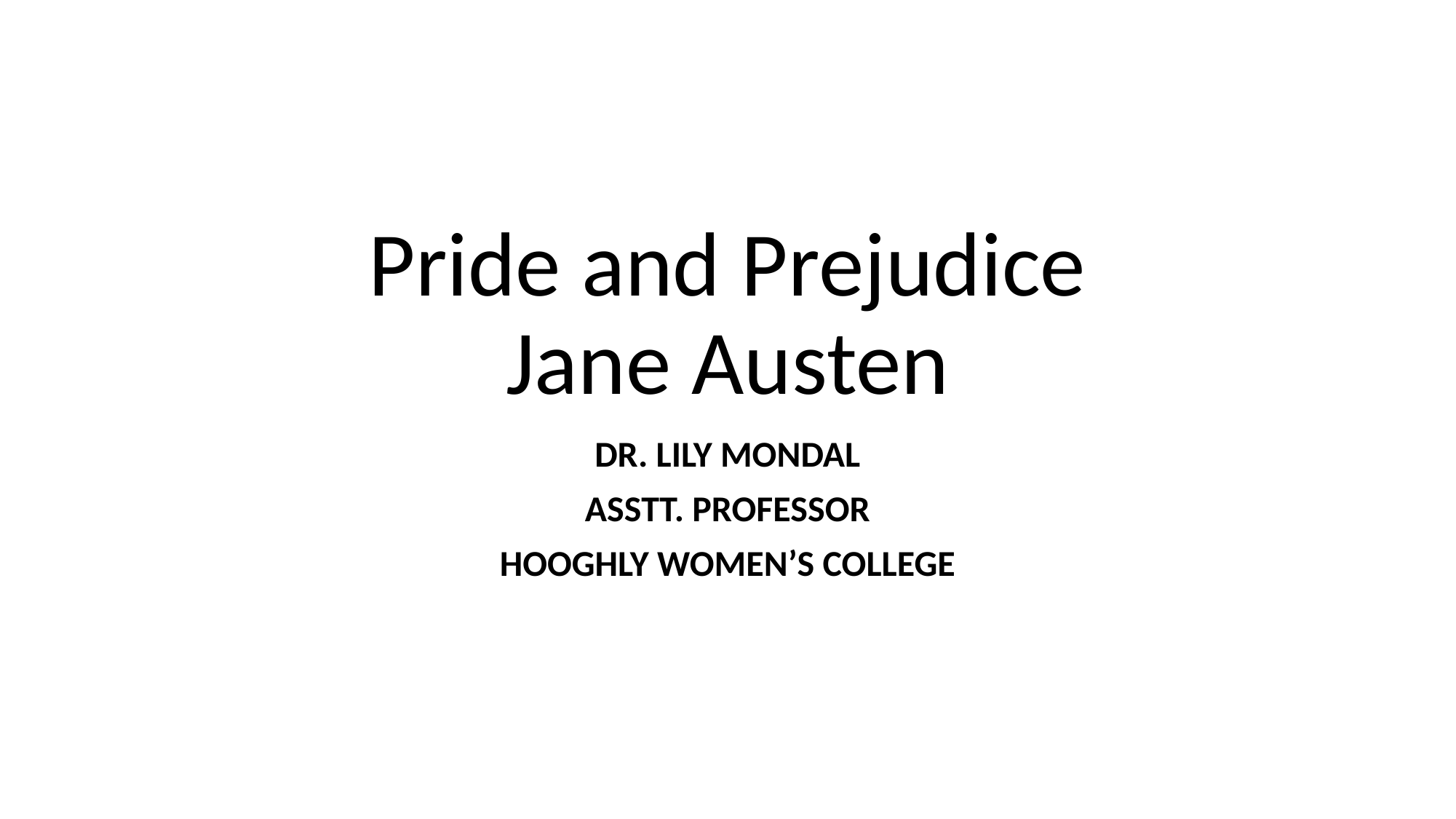

# Pride and Prejudice Jane Austen
DR. LILY MONDAL
ASSTT. PROFESSOR
HOOGHLY WOMEN’S COLLEGE